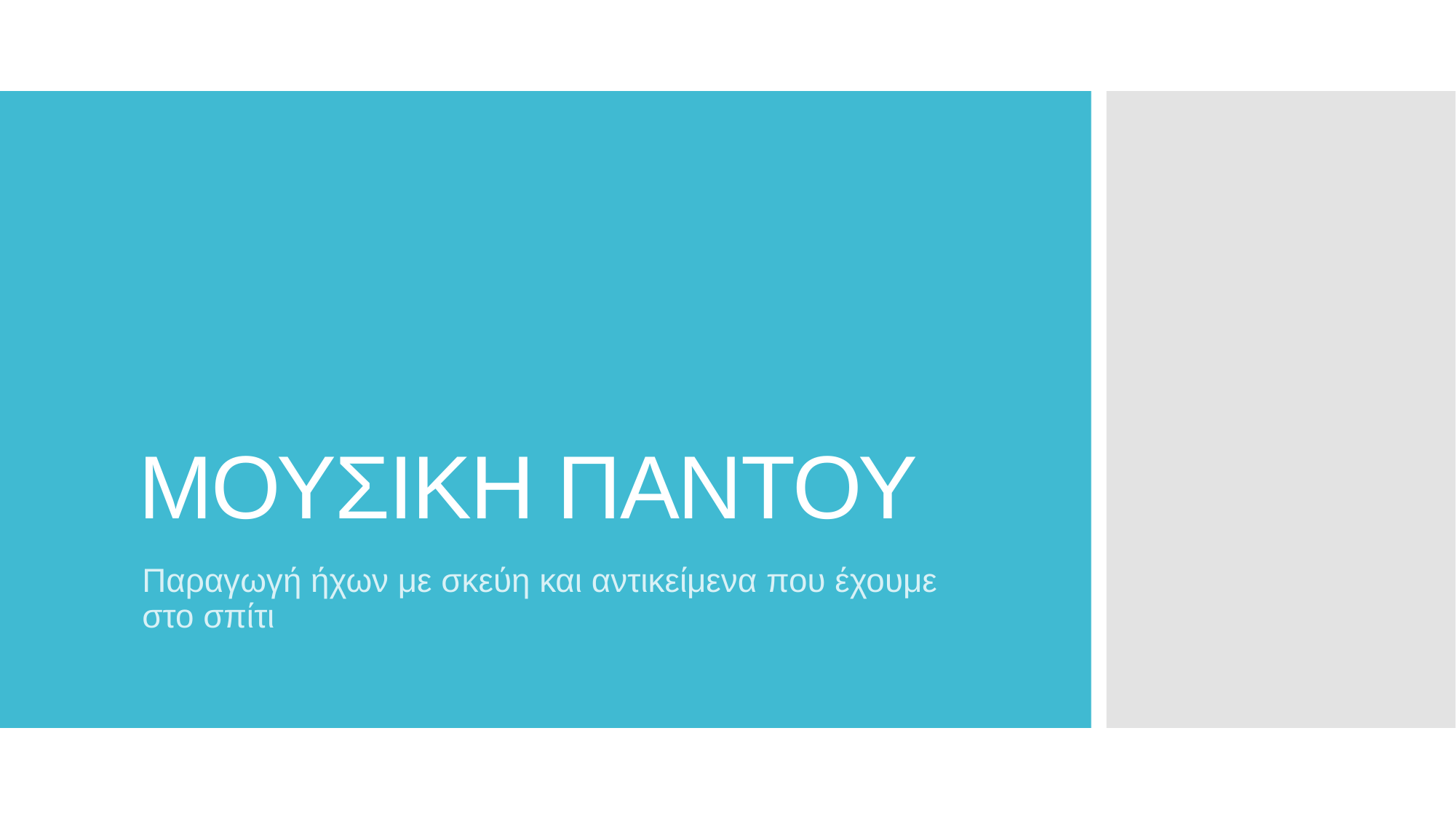

# ΜΟΥΣΙΚΗ ΠΑΝΤΟΥ
Παραγωγή ήχων με σκεύη και αντικείμενα που έχουμε στο σπίτι